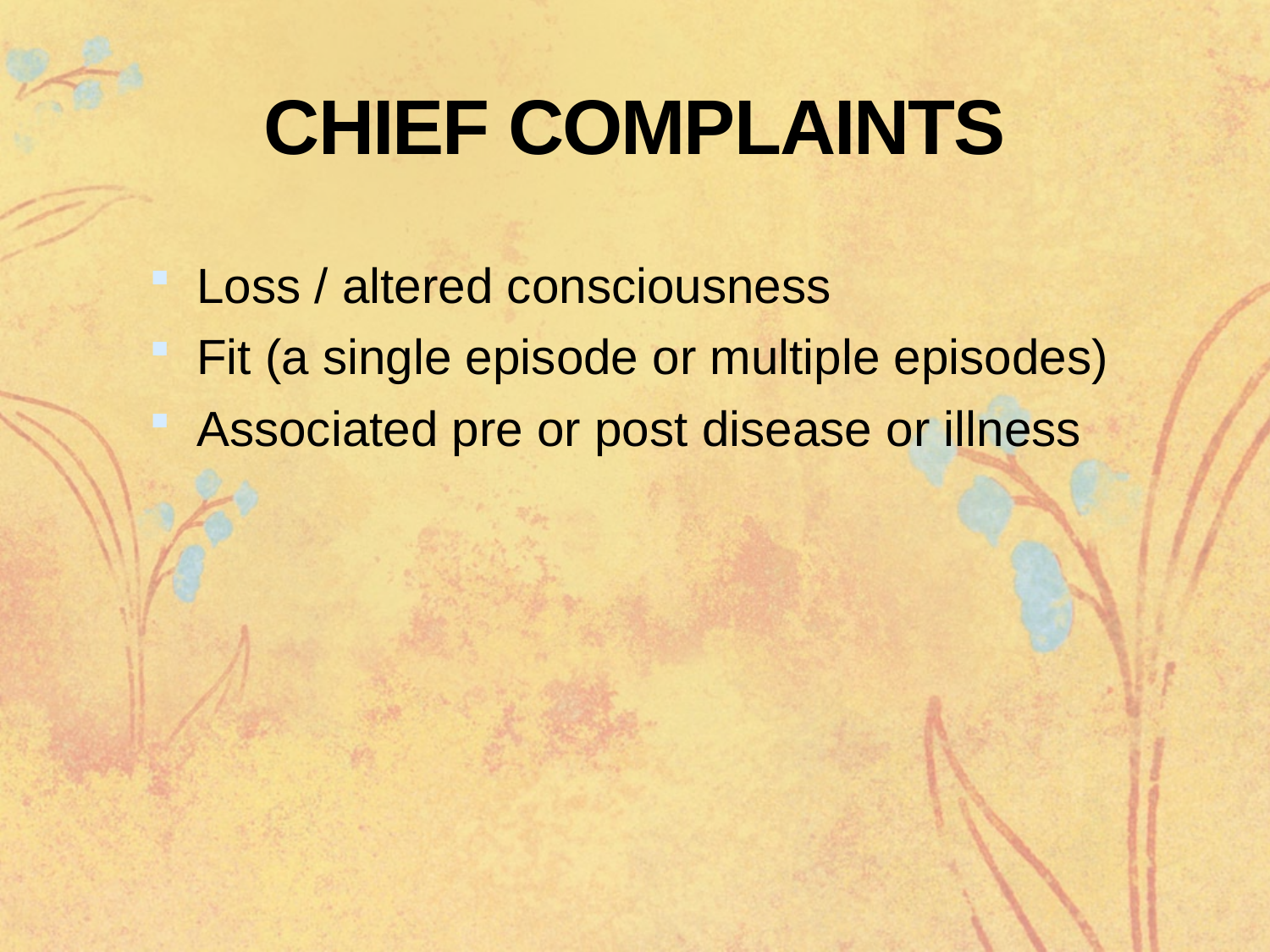

# CHIEF COMPLAINTS
Loss / altered consciousness
Fit (a single episode or multiple episodes)
Associated pre or post disease or illness